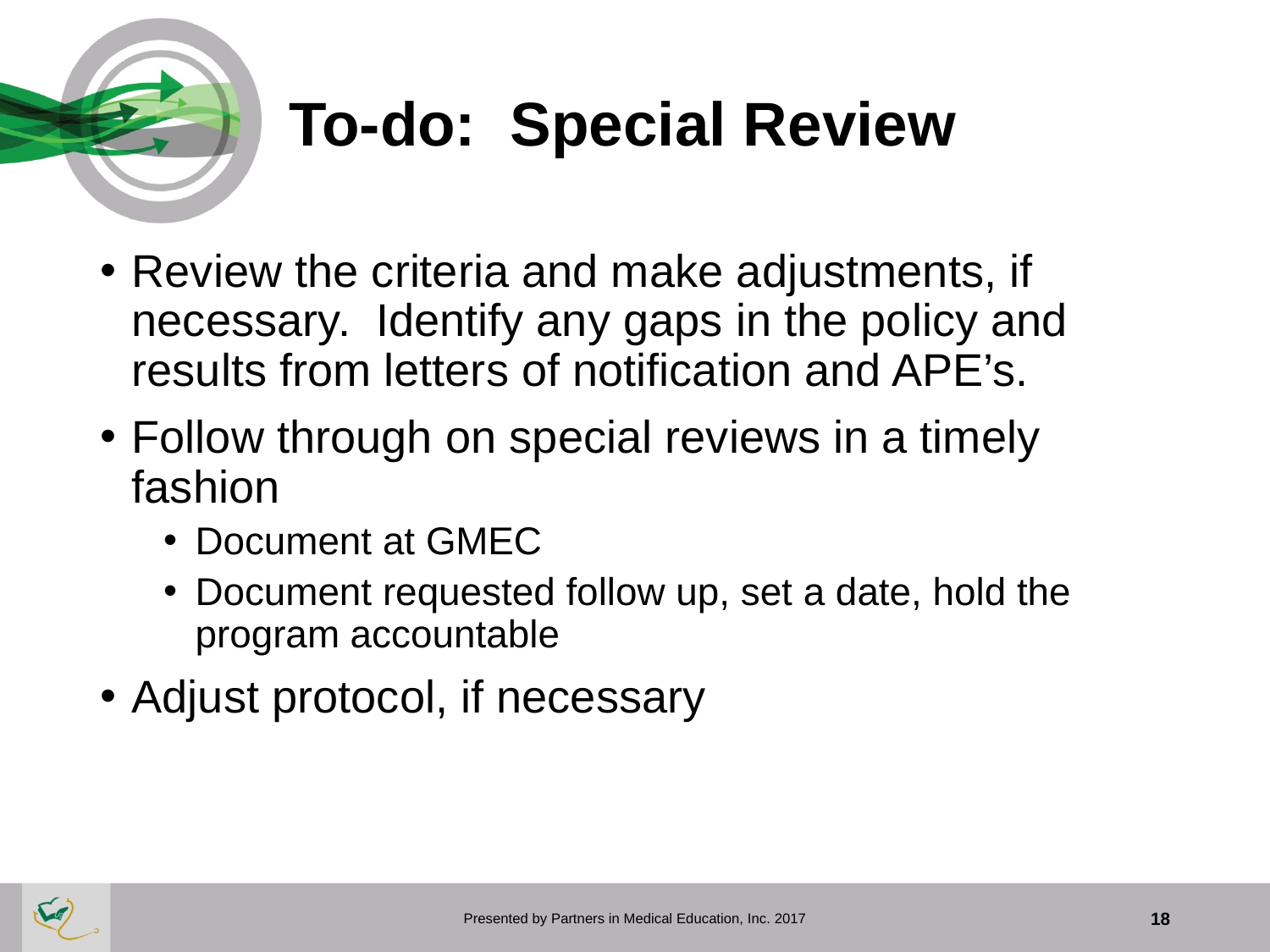

# To-do:  Special Review
Review the criteria and make adjustments, if necessary.  Identify any gaps in the policy and results from letters of notification and APE’s.
Follow through on special reviews in a timely fashion
Document at GMEC
Document requested follow up, set a date, hold the program accountable
Adjust protocol, if necessary

Presented by Partners in Medical Education, Inc. 2017
18